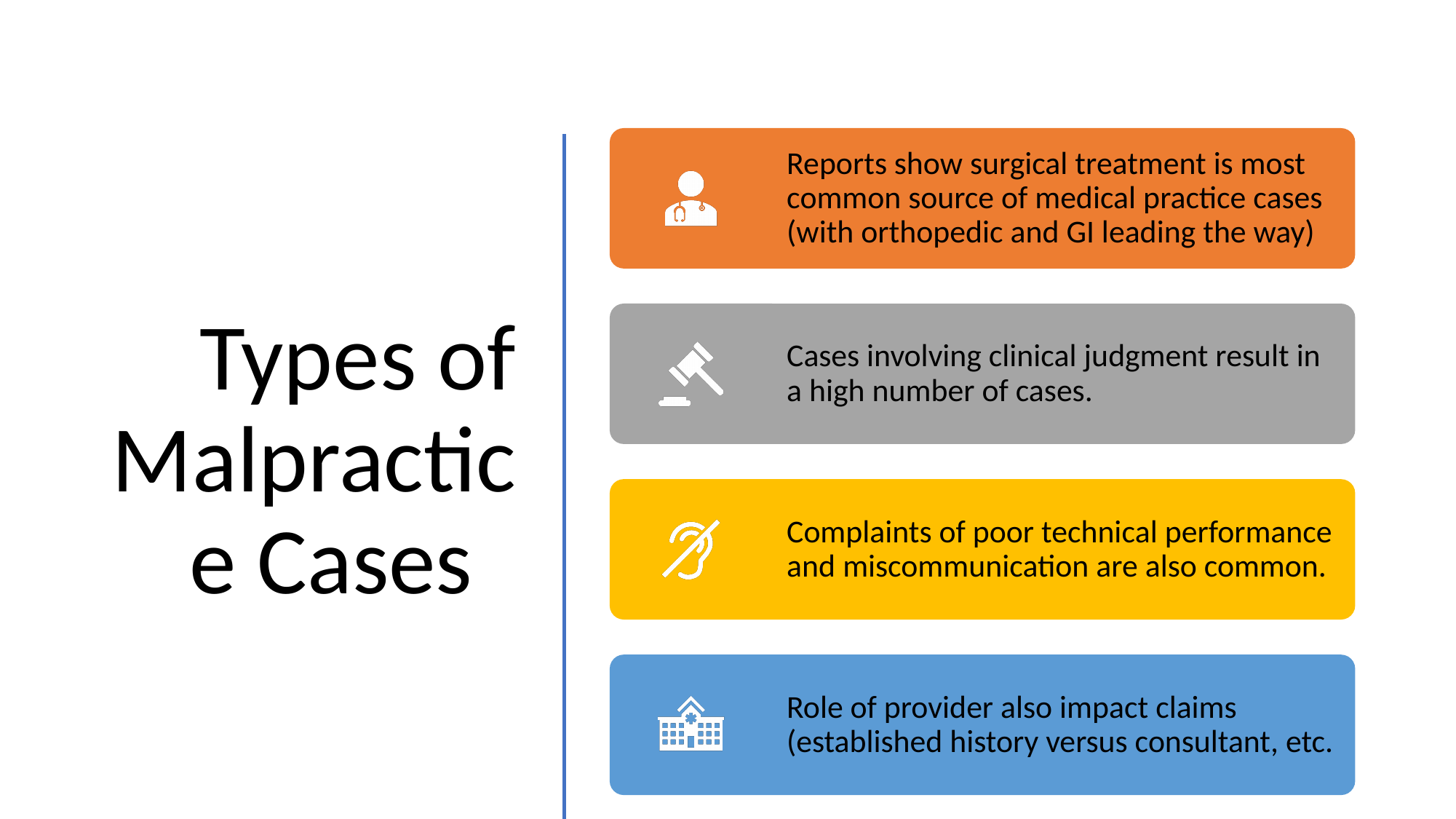

# Types of Malpractice Cases
Reports show surgical treatment is most common source of medical practice cases (with orthopedic and GI leading the way)
Cases involving clinical judgment result in a high number of cases.
Complaints of poor technical performance and miscommunication are also common.
Role of provider also impact claims (established history versus consultant, etc.